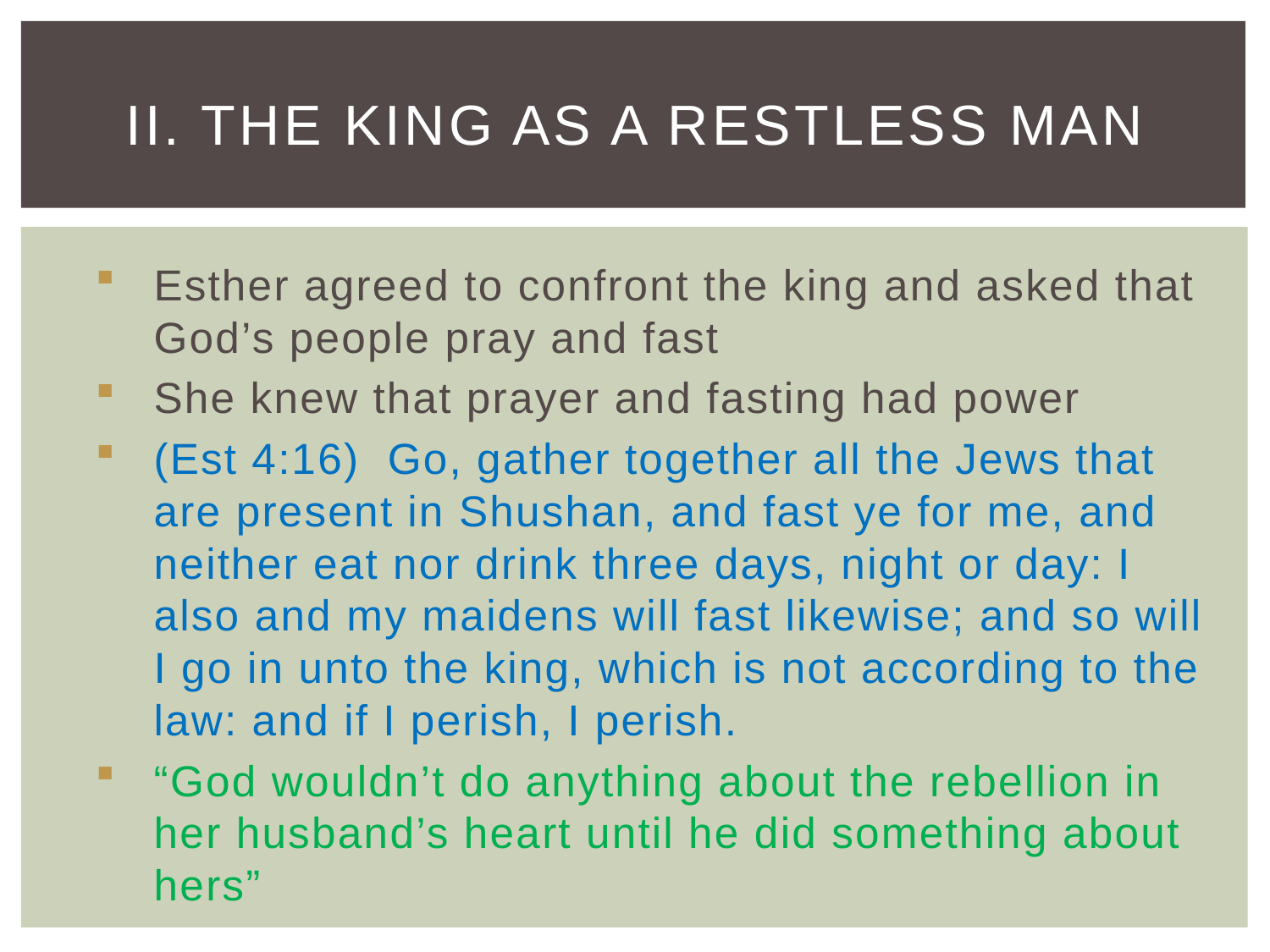

# II. The King as a Restless Man
Esther agreed to confront the king and asked that God’s people pray and fast
She knew that prayer and fasting had power
(Est 4:16)  Go, gather together all the Jews that are present in Shushan, and fast ye for me, and neither eat nor drink three days, night or day: I also and my maidens will fast likewise; and so will I go in unto the king, which is not according to the law: and if I perish, I perish.
“God wouldn’t do anything about the rebellion in her husband’s heart until he did something about hers”